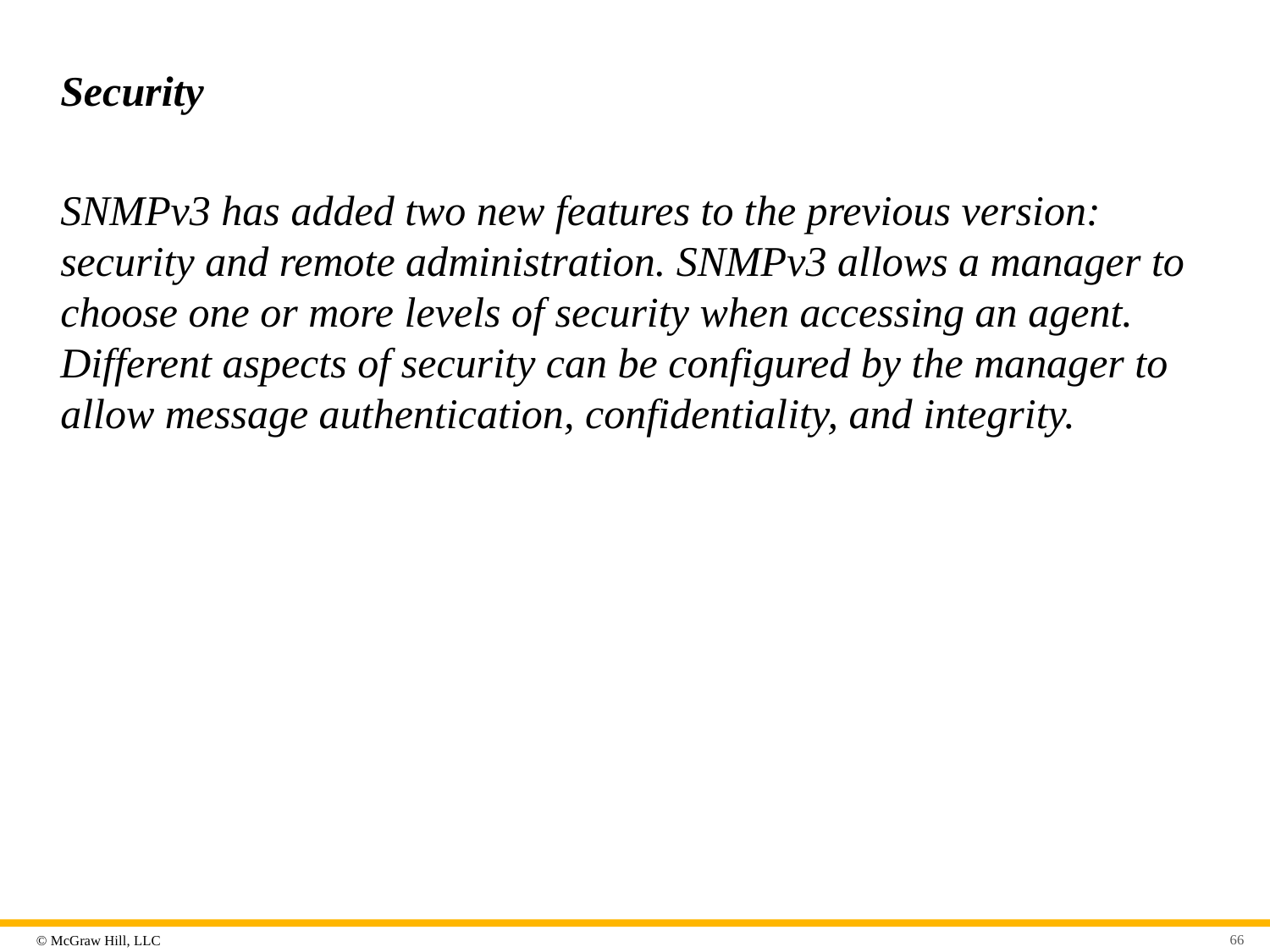

# Security
SNMPv3 has added two new features to the previous version: security and remote administration. SNMPv3 allows a manager to choose one or more levels of security when accessing an agent. Different aspects of security can be configured by the manager to allow message authentication, confidentiality, and integrity.
66